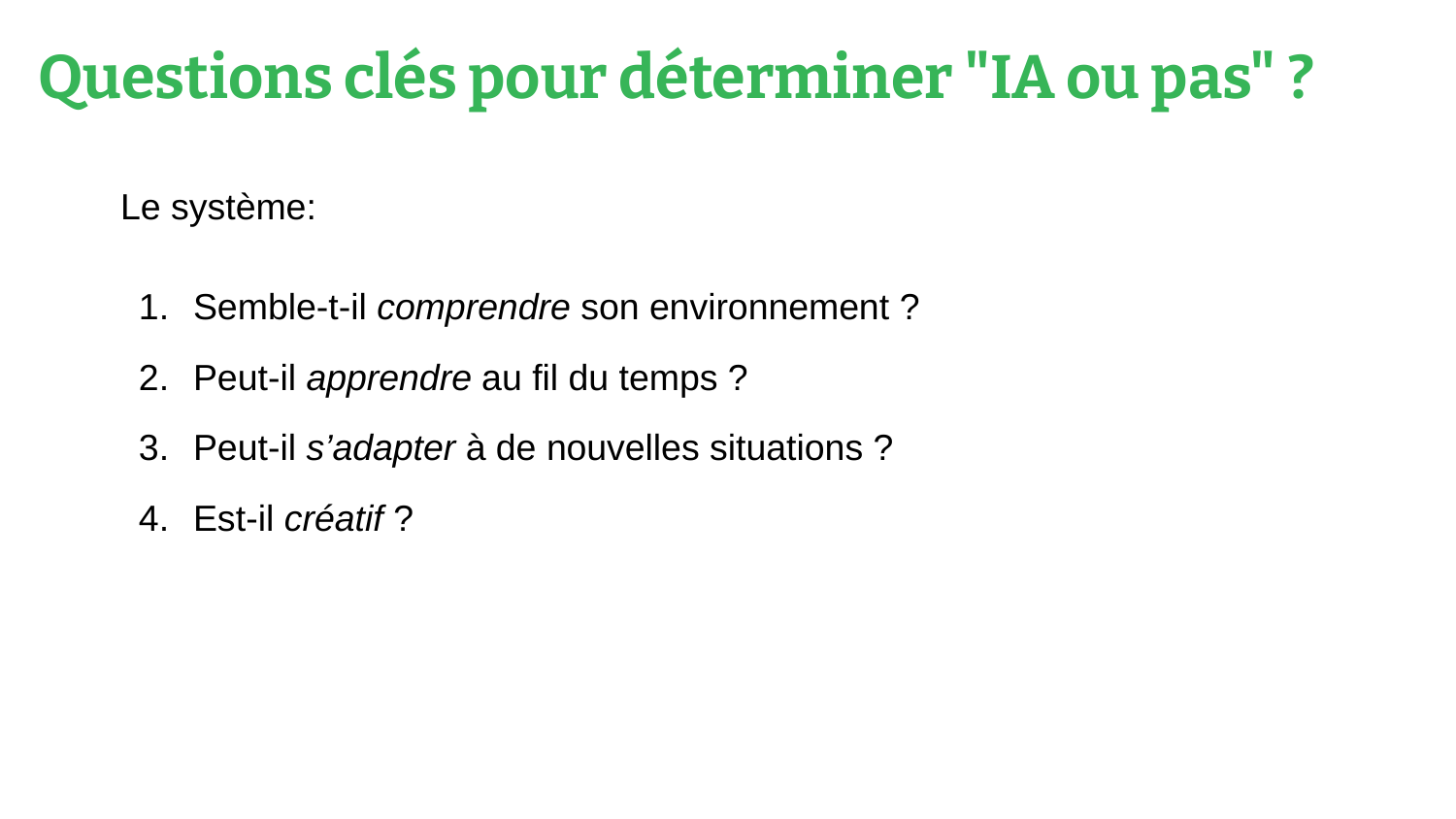

# Questions clés pour déterminer "IA ou pas" ?
Le système:

Semble-t-il comprendre son environnement ?
Peut-il apprendre au fil du temps ?
Peut-il s’adapter à de nouvelles situations ?
Est-il créatif ?